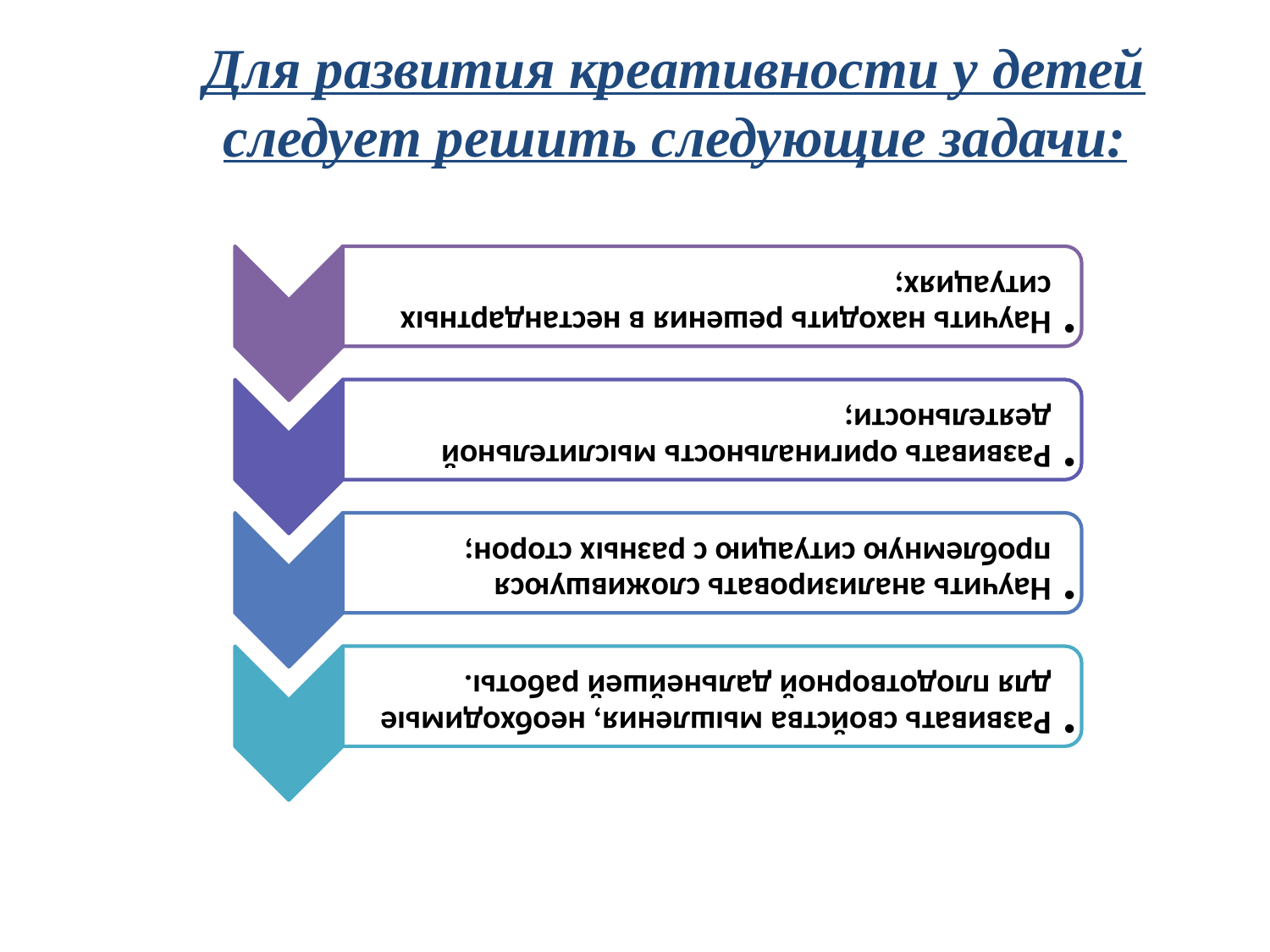

Для развития креативности у детей следует решить следующие задачи:

Научить находить решения в нестандартных ситуациях;

Развивать оригинальность мыслительной деятельности;

Научить анализировать сложившуюся проблемную ситуацию с разных сторон;

Развивать свойства мышления, необходимые для плодотворной дальнейшей работы.